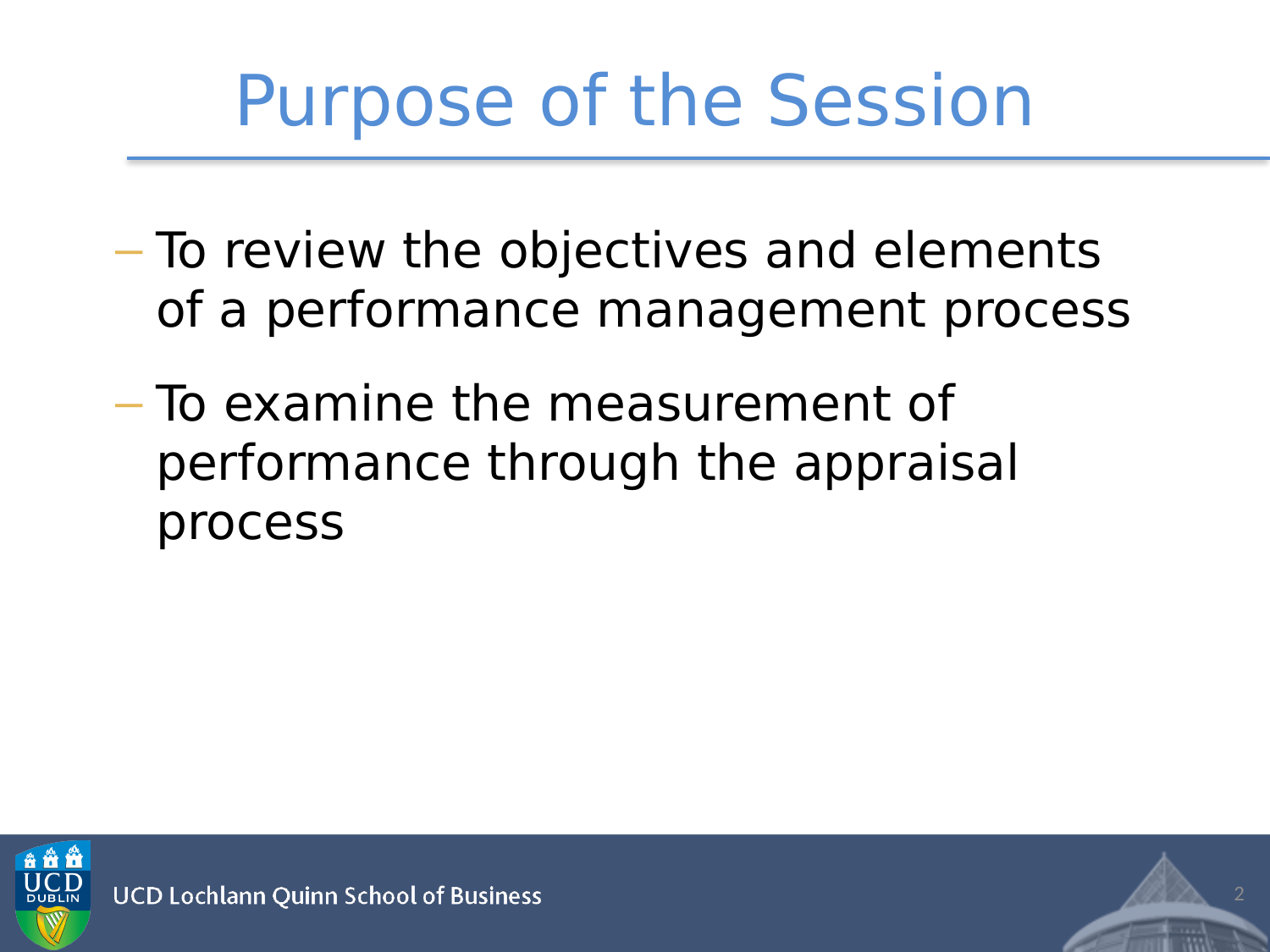

# Purpose of the Session
To review the objectives and elements of a performance management process
To examine the measurement of performance through the appraisal process
2